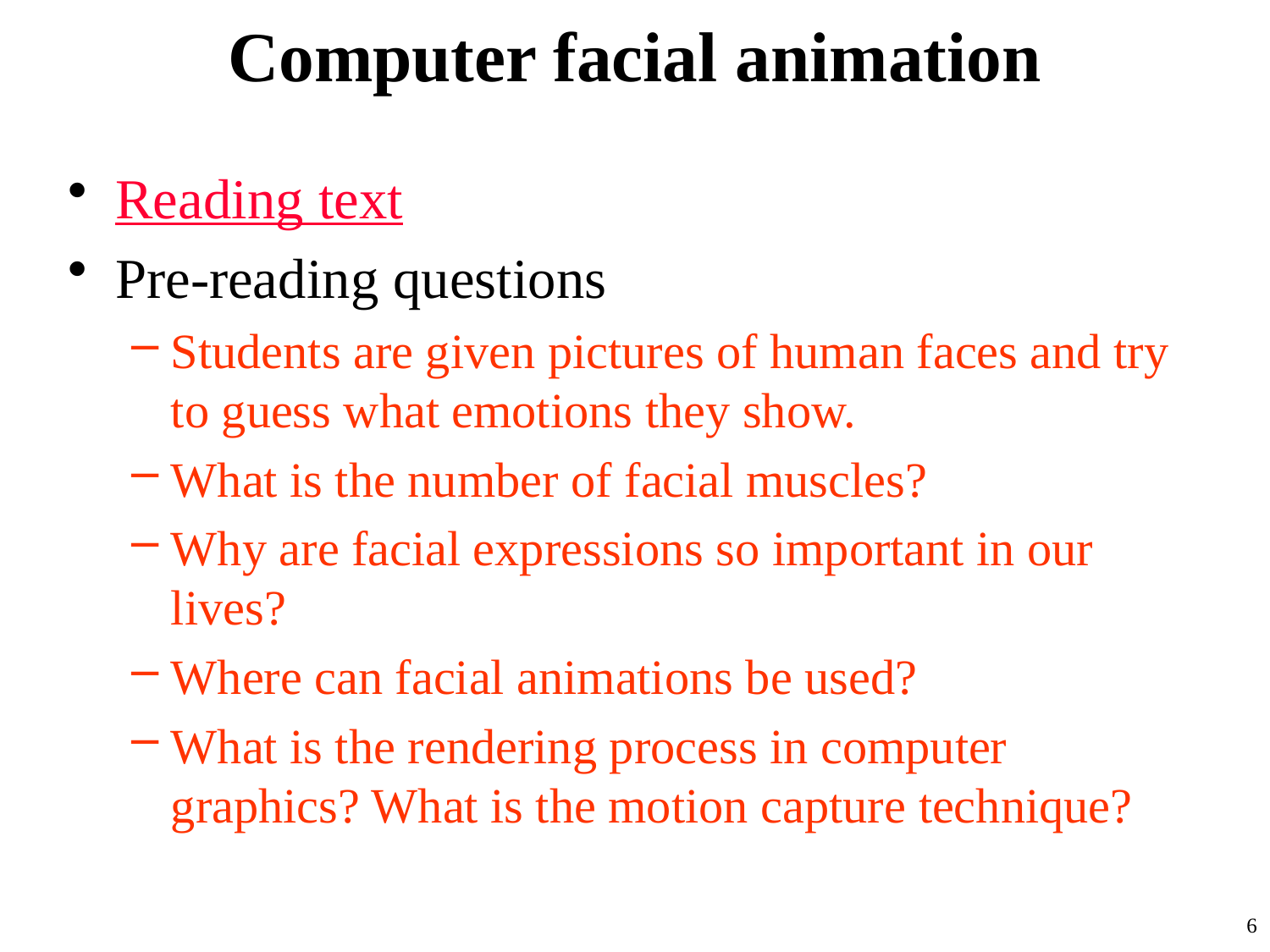

# Computer facial animation
Reading text
Pre-reading questions
Students are given pictures of human faces and try to guess what emotions they show.
What is the number of facial muscles?
Why are facial expressions so important in our lives?
Where can facial animations be used?
What is the rendering process in computer graphics? What is the motion capture technique?
6